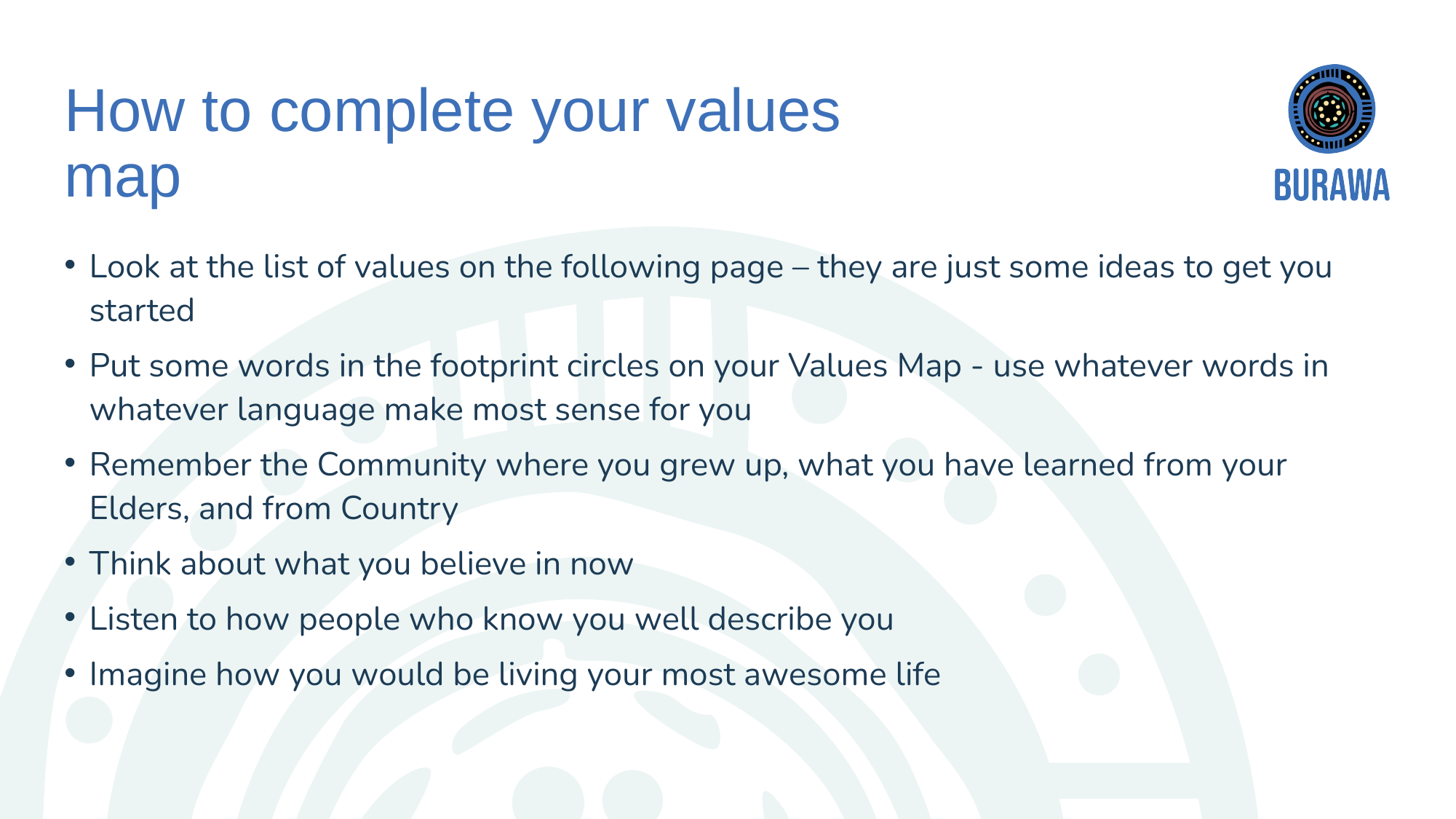

# How to complete your values map
Look at the list of values on the following page – they are just some ideas to get you started
Put some words in the footprint circles on your Values Map - use whatever words in whatever language make most sense for you
Remember the Community where you grew up, what you have learned from your Elders, and from Country
Think about what you believe in now
Listen to how people who know you well describe you
Imagine how you would be living your most awesome life